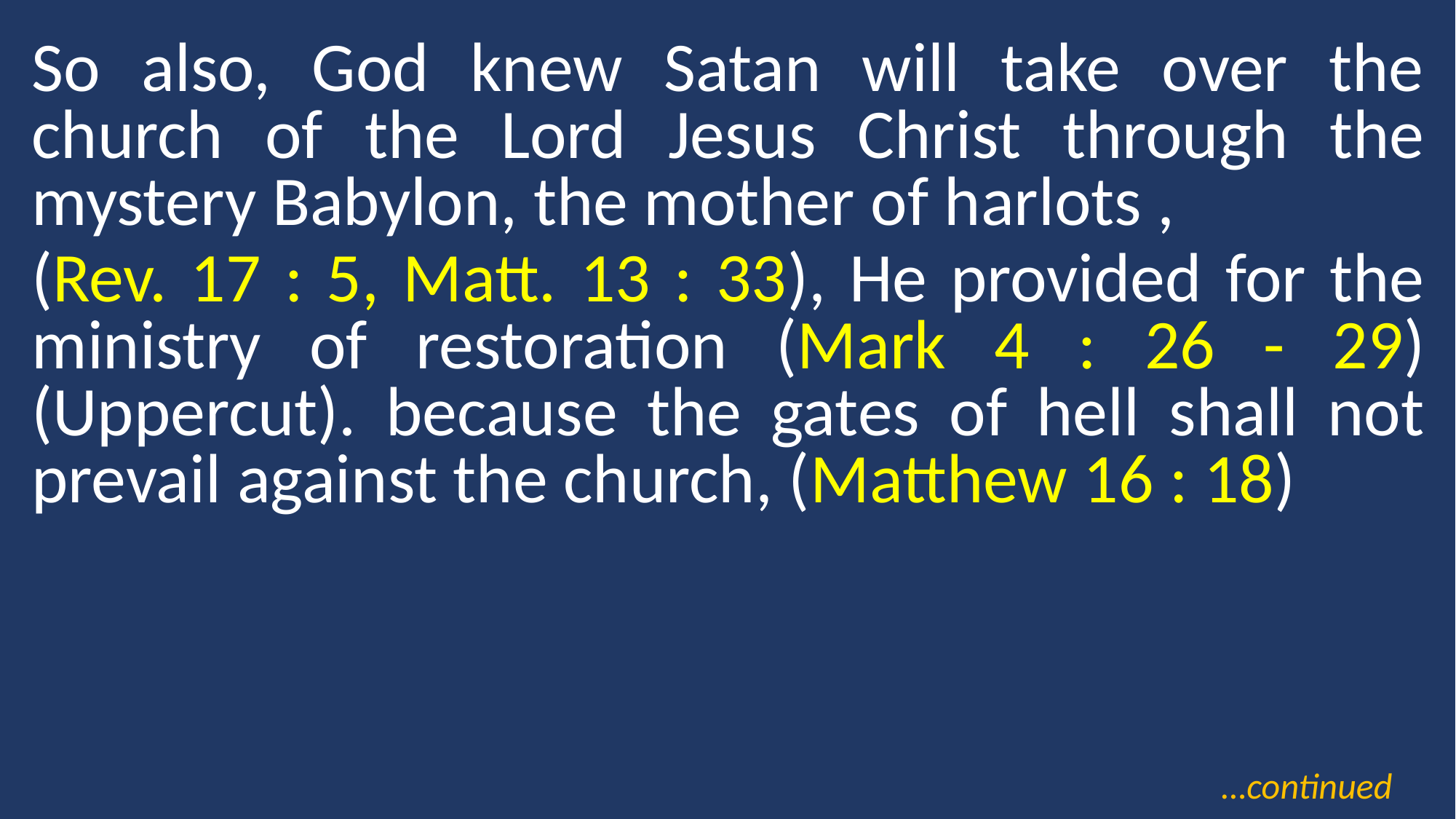

So also, God knew Satan will take over the church of the Lord Jesus Christ through the mystery Babylon, the mother of harlots ,
(Rev. 17 : 5, Matt. 13 : 33), He provided for the ministry of restoration (Mark 4 : 26 - 29) (Uppercut). because the gates of hell shall not prevail against the church, (Matthew 16 : 18)
…continued